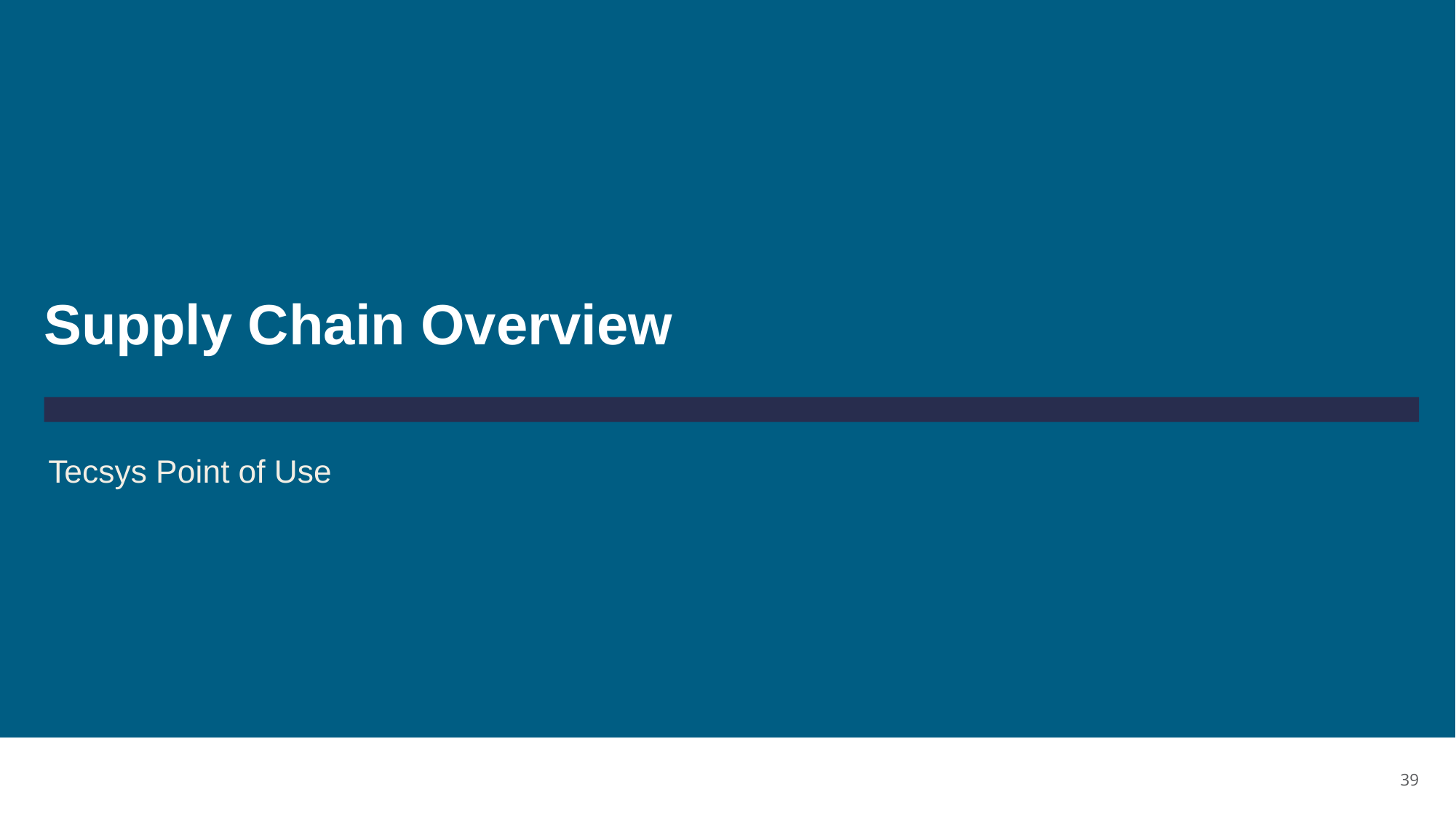

# Supply Chain Overview
Tecsys Point of Use
39